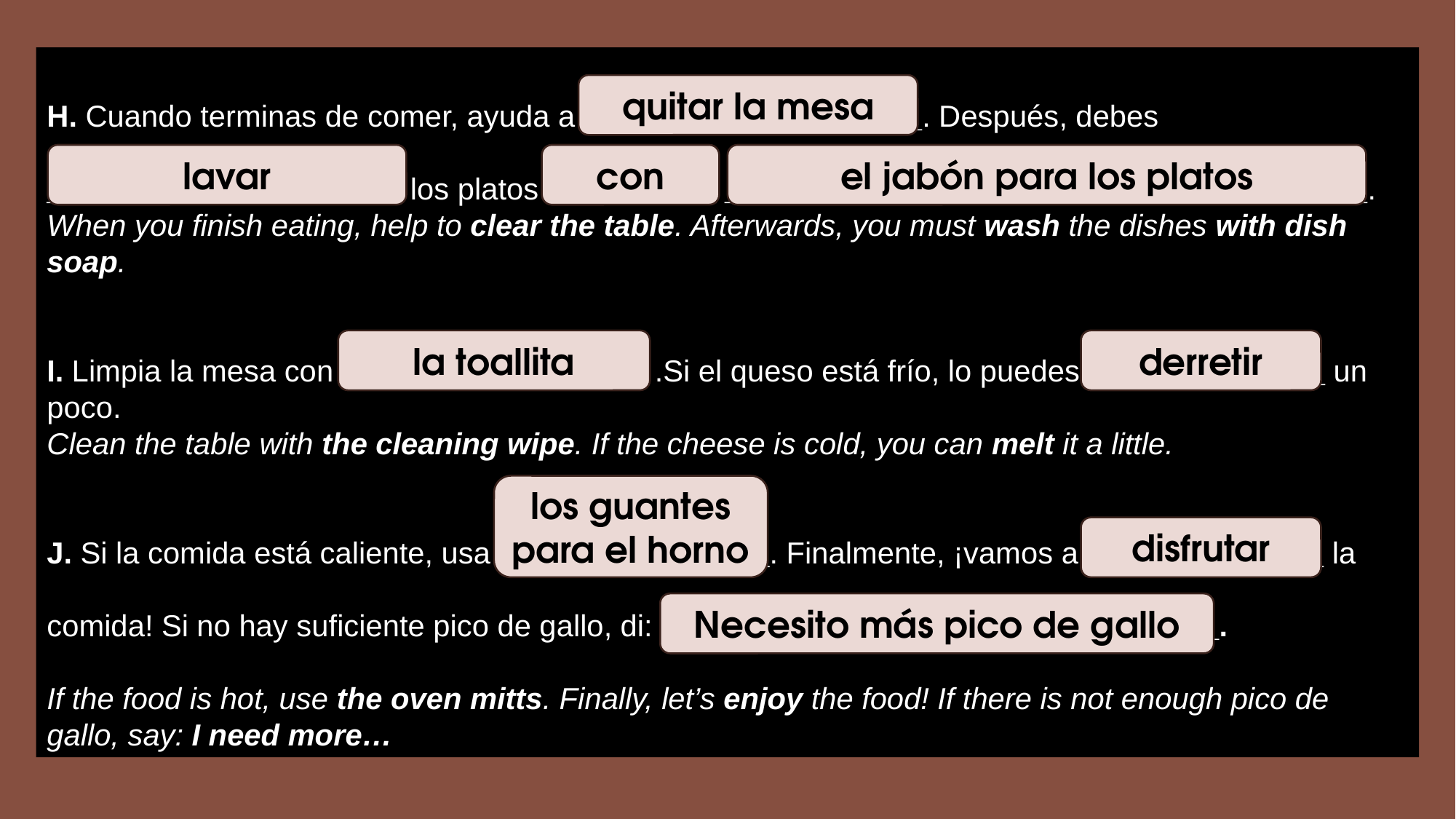

H. Cuando terminas de comer, ayuda a ____________________. Después, debes

_____________________ los platos __________ ______________________________________.
When you finish eating, help to clear the table. Afterwards, you must wash the dishes with dish soap.

I. Limpia la mesa con _________________.  .Si el queso está frío, lo puedes ______________ un poco.
Clean the table with the cleaning wipe. If the cheese is cold, you can melt it a little.

J. Si la comida está caliente, usa ________________. Finalmente, ¡vamos a ______________ la

comida! Si no hay suficiente pico de gallo, di: _________________________________.
If the food is hot, use the oven mitts. Finally, let’s enjoy the food! If there is not enough pico de gallo, say: I need more…
quitar la mesa
lavar
con
el jabón para los platos
la toallita
derretir
los guantes para el horno
disfrutar
Necesito más pico de gallo